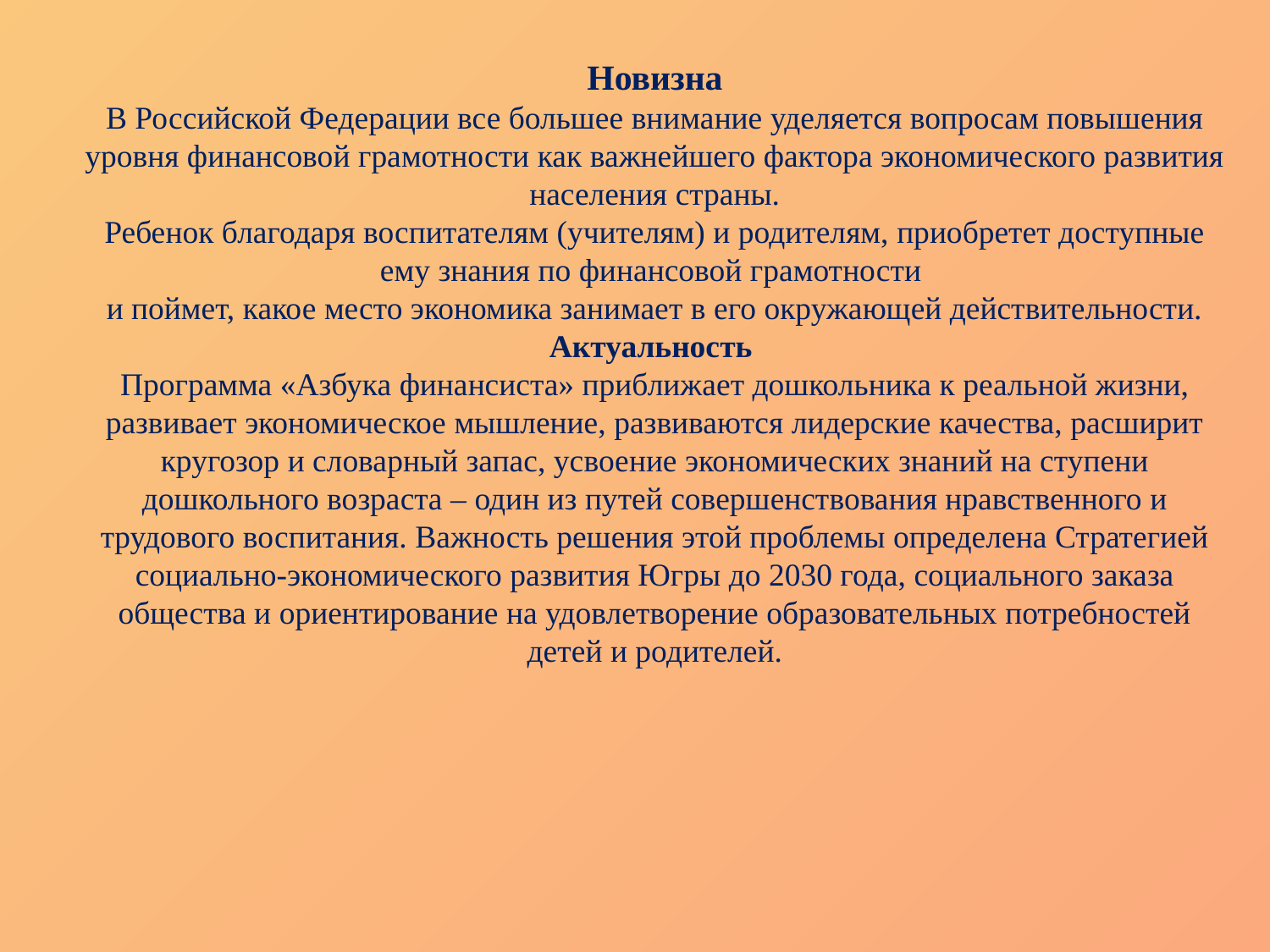

# Новизна В Российской Федерации все большее внимание уделяется вопросам повышения уровня финансовой грамотности как важнейшего фактора экономического развития населения страны. Ребенок благодаря воспитателям (учителям) и родителям, приобретет доступные ему знания по финансовой грамотности и поймет, какое место экономика занимает в его окружающей действительности. Актуальность Программа «Азбука финансиста» приближает дошкольника к реальной жизни, развивает экономическое мышление, развиваются лидерские качества, расширит кругозор и словарный запас, усвоение экономических знаний на ступени дошкольного возраста – один из путей совершенствования нравственного и трудового воспитания. Важность решения этой проблемы определена Стратегией социально-экономического развития Югры до 2030 года, социального заказа общества и ориентирование на удовлетворение образовательных потребностей детей и родителей.